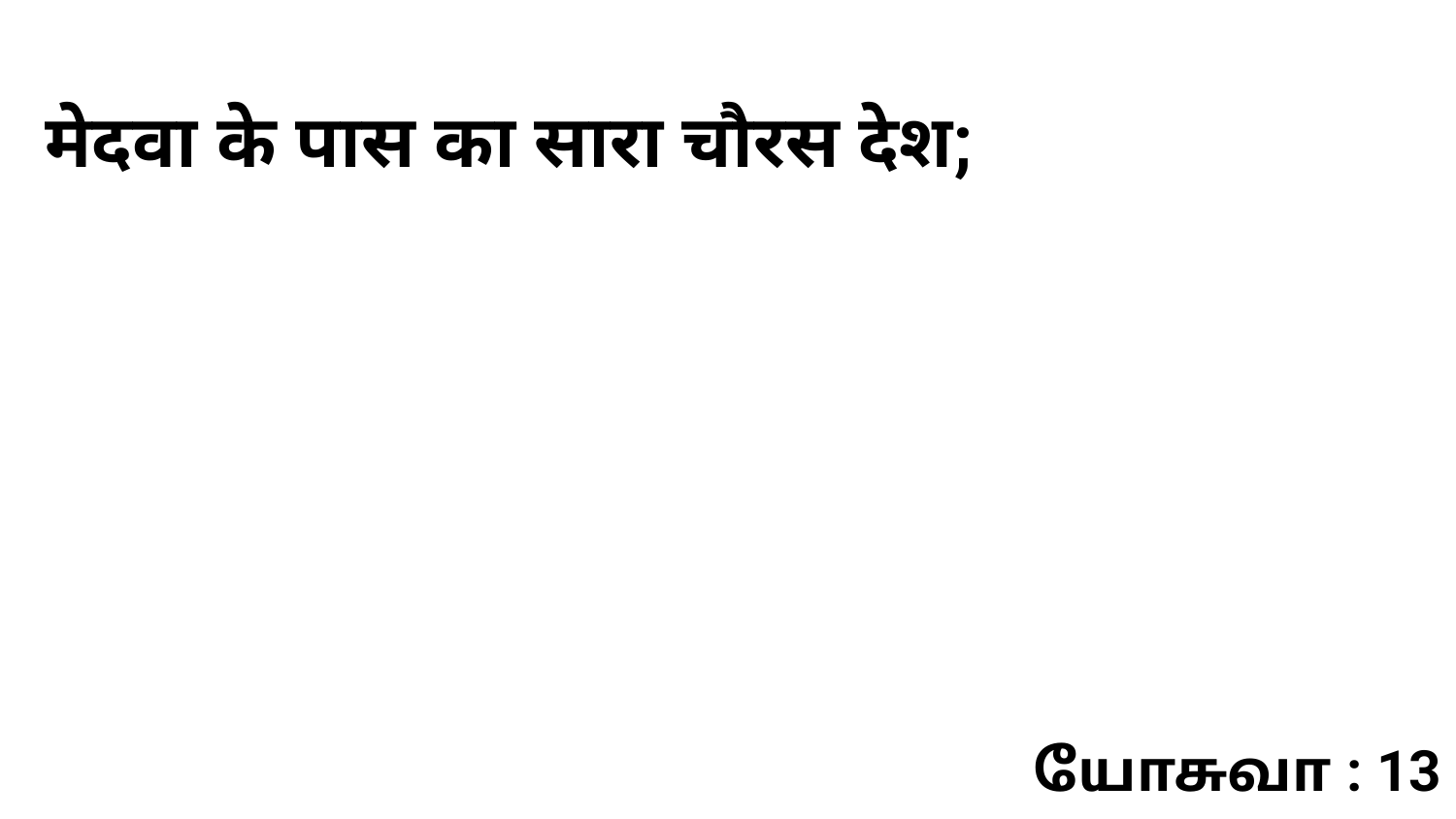

मेदवा के पास का सारा चौरस देश;
யோசுவா : 13